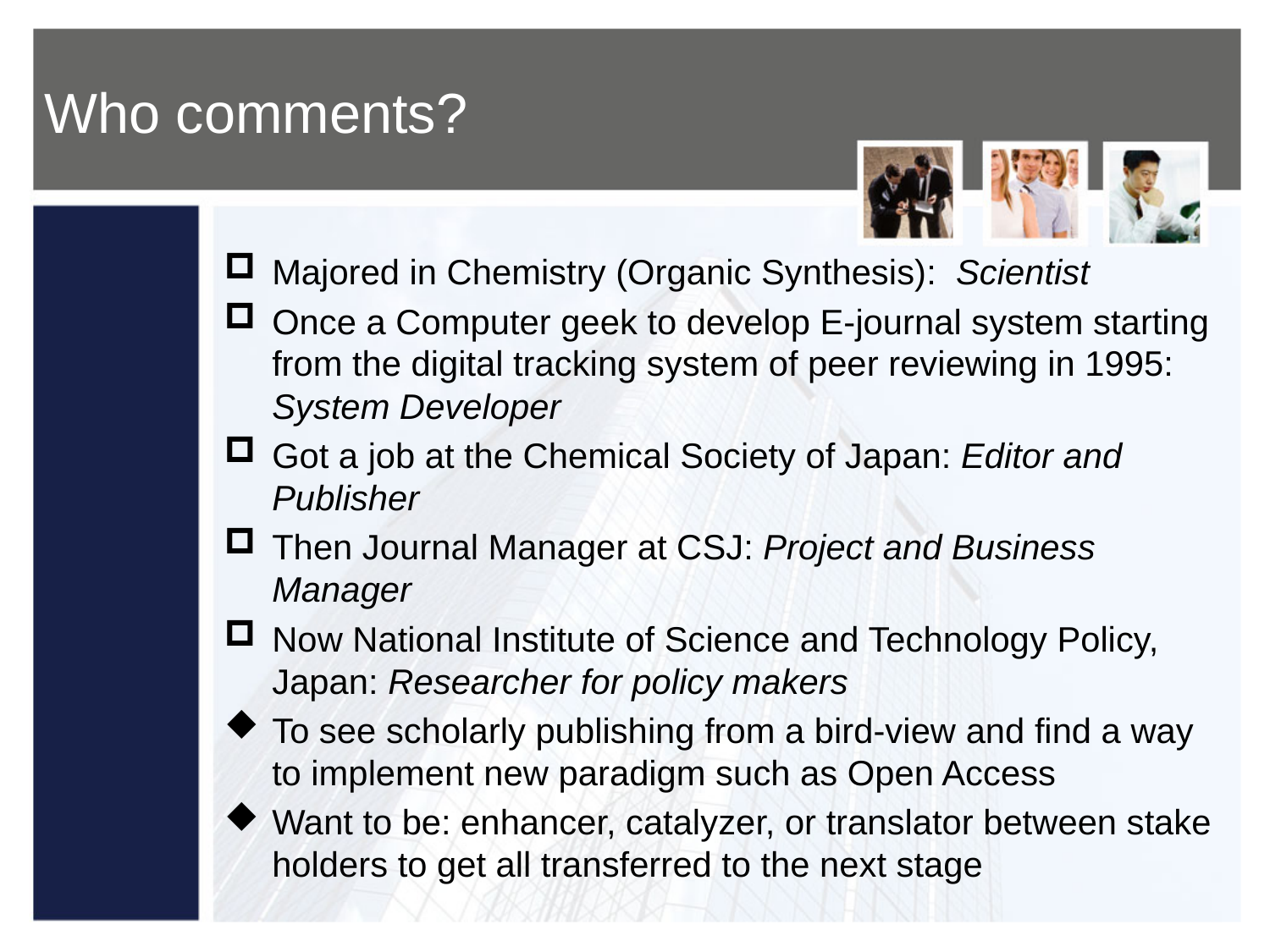

# Who comments?
Majored in Chemistry (Organic Synthesis):  Scientist
Once a Computer geek to develop E-journal system starting from the digital tracking system of peer reviewing in 1995: System Developer
Got a job at the Chemical Society of Japan: Editor and Publisher
Then Journal Manager at CSJ: Project and Business Manager
Now National Institute of Science and Technology Policy, Japan: Researcher for policy makers
To see scholarly publishing from a bird-view and find a way to implement new paradigm such as Open Access
Want to be: enhancer, catalyzer, or translator between stake holders to get all transferred to the next stage